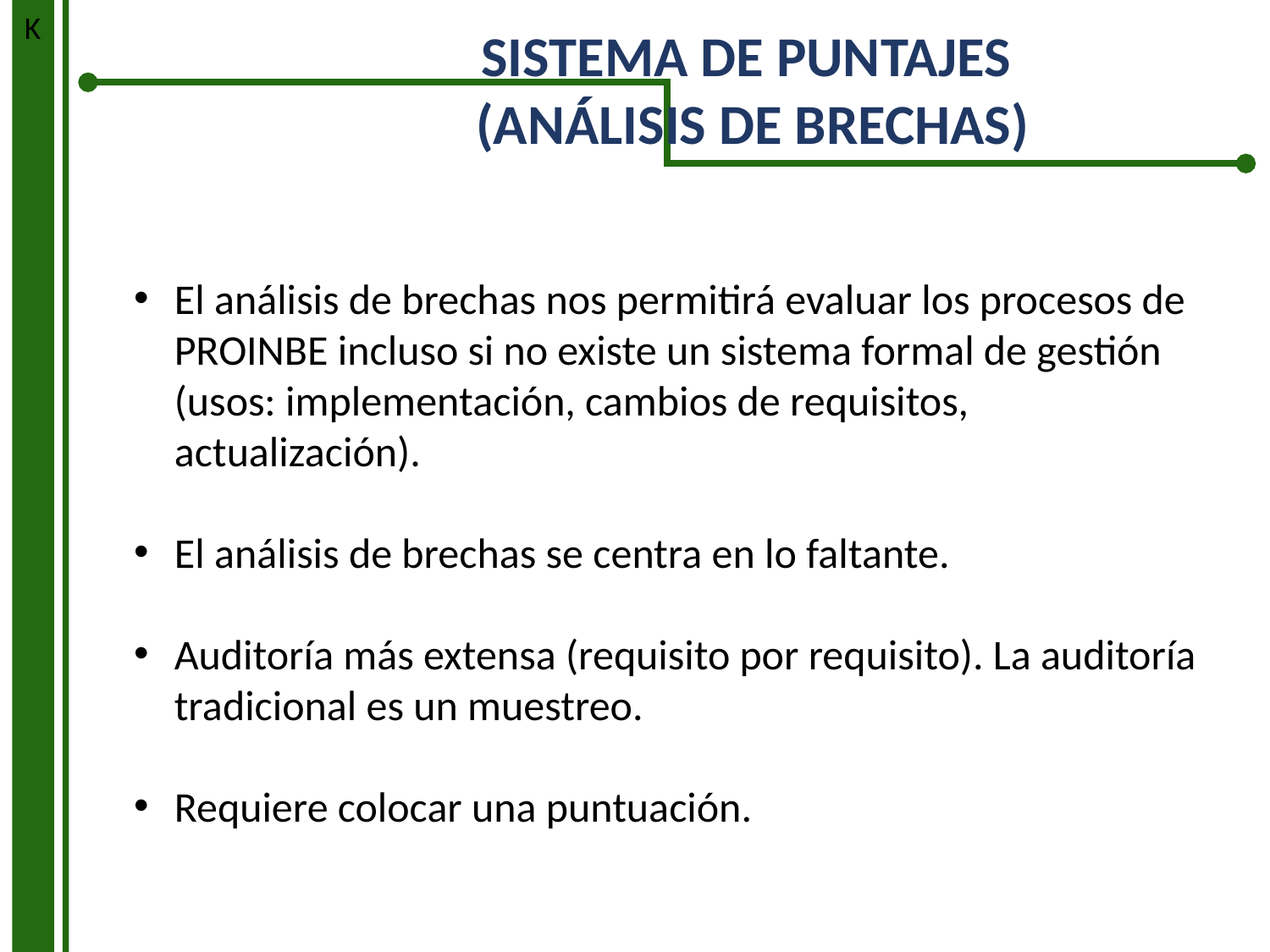

K
SISTEMA DE PUNTAJES
(ANÁLISIS DE BRECHAS)
El análisis de brechas nos permitirá evaluar los procesos de PROINBE incluso si no existe un sistema formal de gestión (usos: implementación, cambios de requisitos, actualización).

El análisis de brechas se centra en lo faltante.

Auditoría más extensa (requisito por requisito). La auditoría tradicional es un muestreo.

Requiere colocar una puntuación.